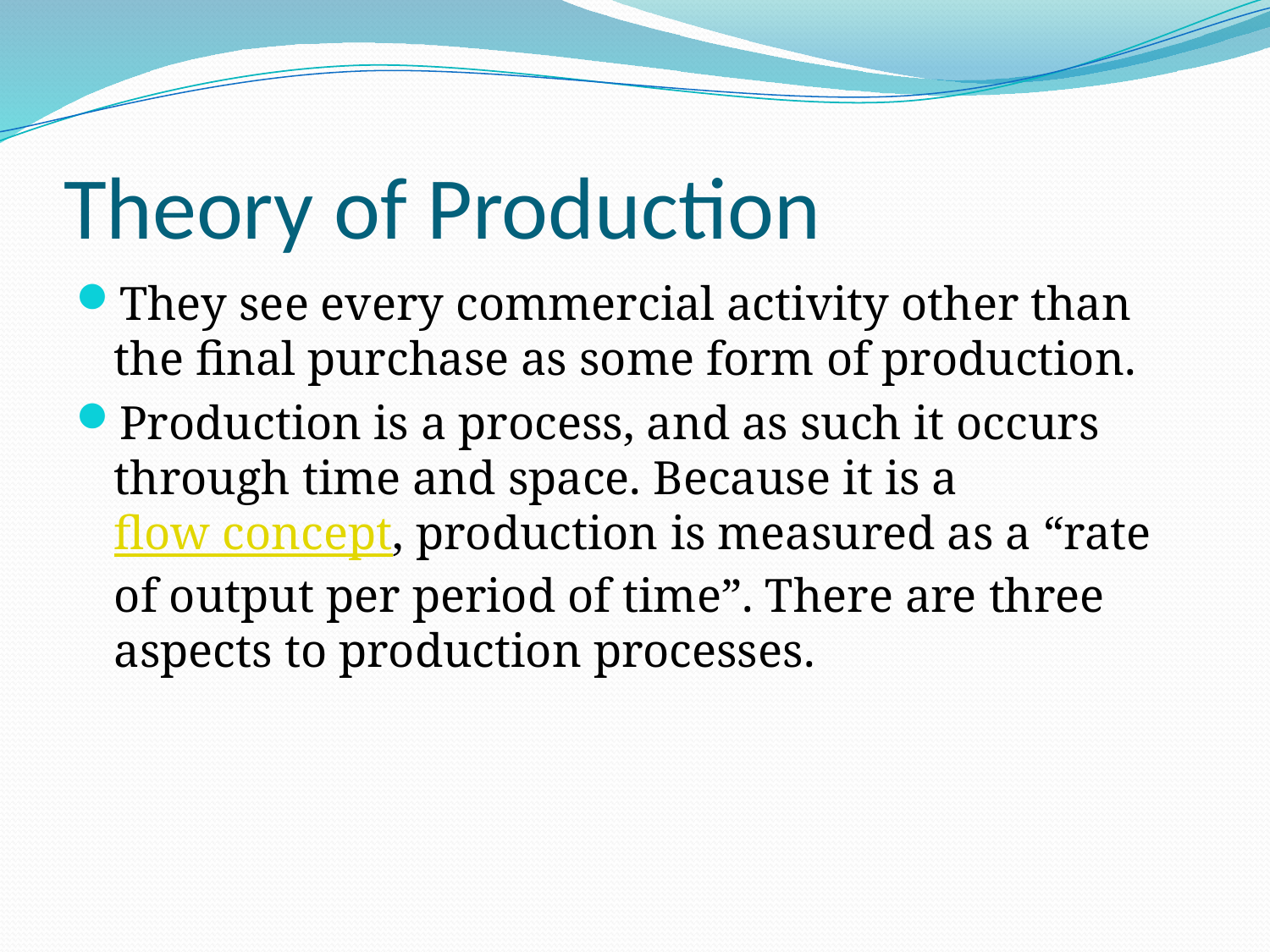

# Theory of Production
They see every commercial activity other than the final purchase as some form of production.
Production is a process, and as such it occurs through time and space. Because it is a flow concept, production is measured as a “rate of output per period of time”. There are three aspects to production processes.